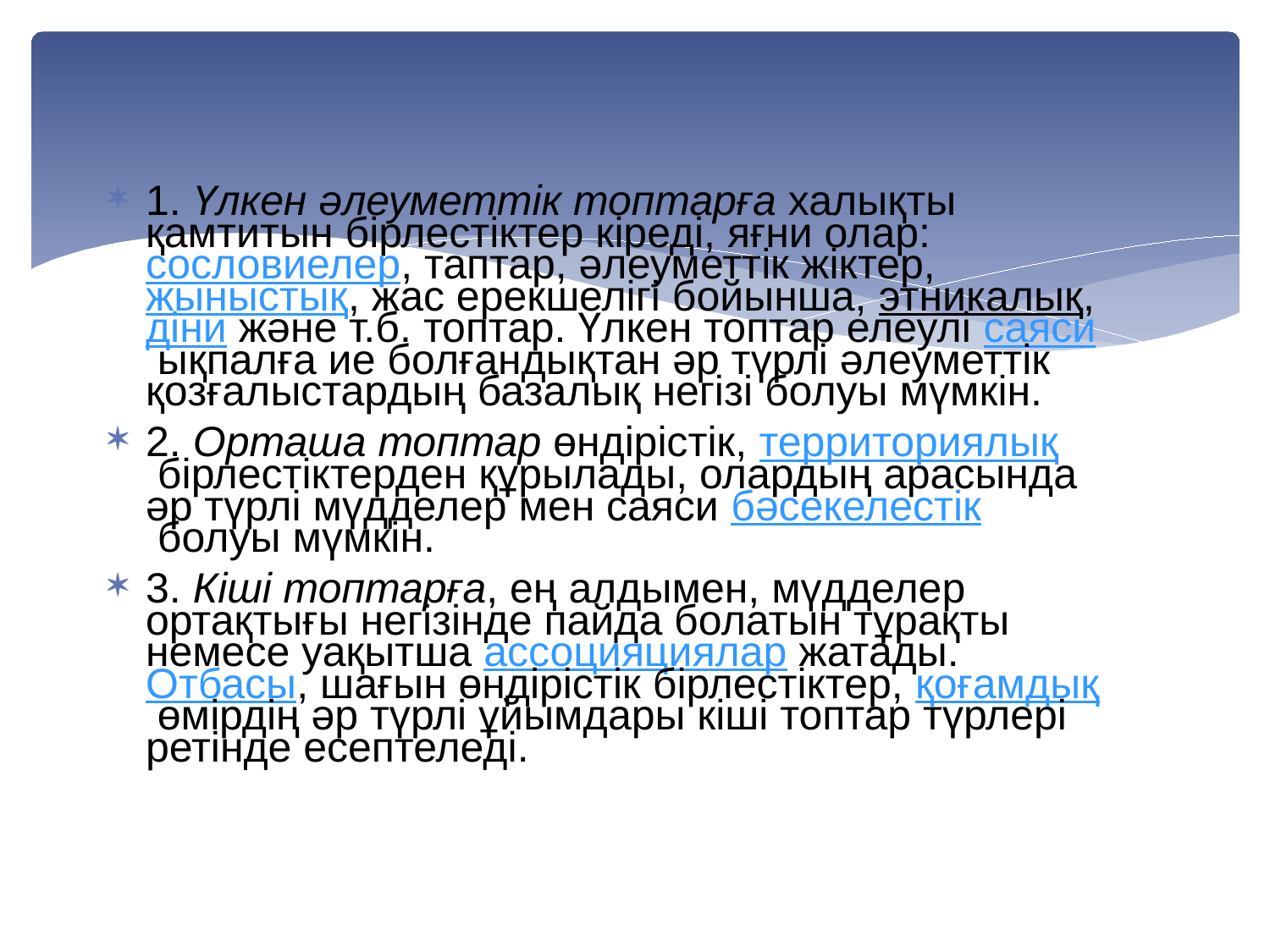

1. Үлкен әлеуметтік топтарға халықты қамтитын бірлестіктер кіреді, яғни олар: сословиелер, таптар, әлеуметтік жіктер, жыныстық, жас ерекшелігі бойынша, этникалық, діни және т.б. топтар. Үлкен топтар елеулі саяси ықпалға ие болғандықтан әр түрлі әлеуметтік қозғалыстардың базалық негізі болуы мүмкін.
2. Орташа топтар өндірістік, территориялық бірлестіктерден құрылады, олардың арасында әр түрлі мүдделер мен саяси бәсекелестік болуы мүмкін.
3. Кіші топтарға, ең алдымен, мүдделер ортақтығы негізінде пайда болатын тұрақты немесе уақытша ассоцияциялар жатады. Отбасы, шағын өндірістік бірлестіктер, қоғамдық өмірдің әр түрлі ұйымдары кіші топтар түрлері ретінде есептеледі.